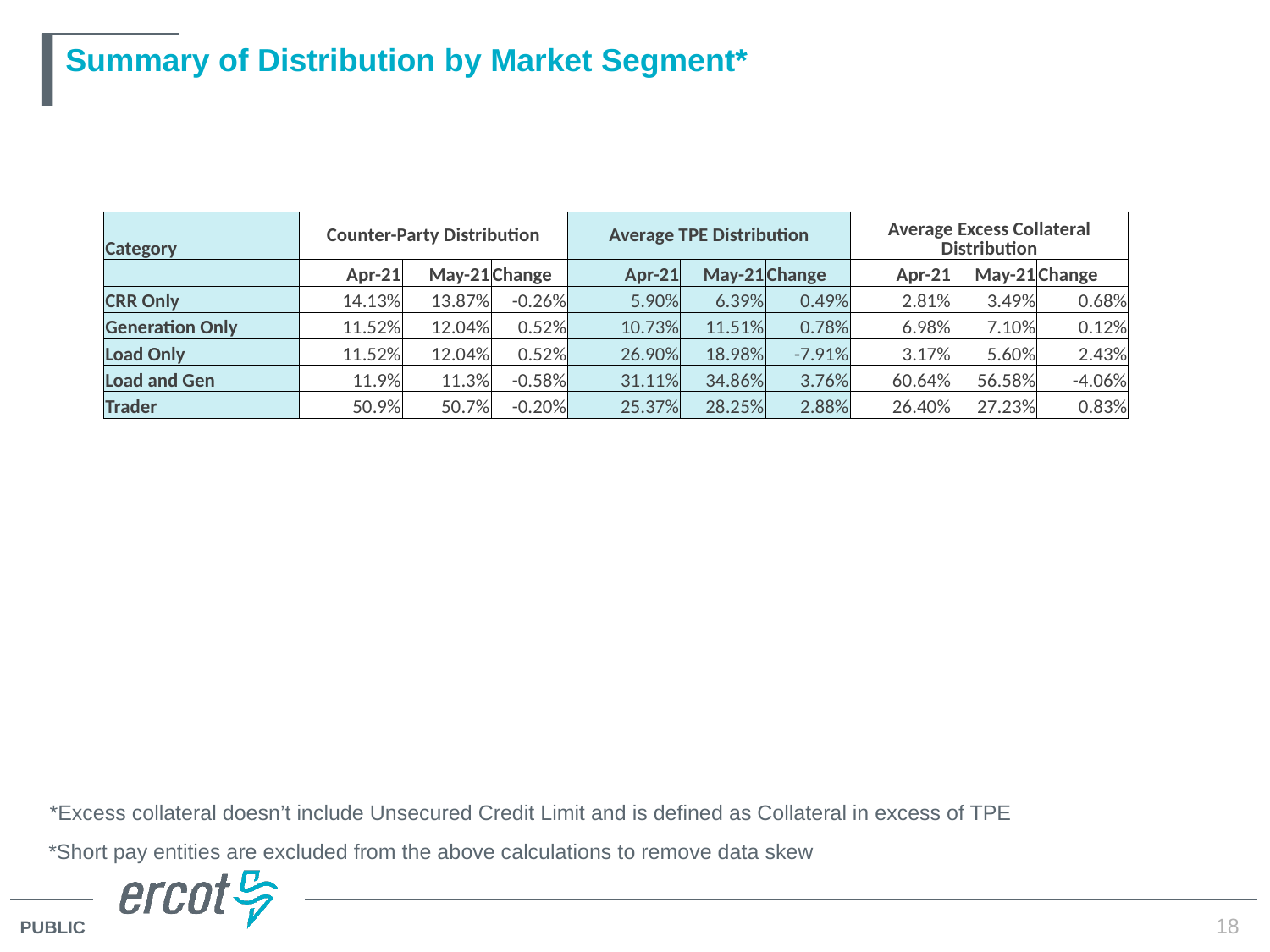

# Summary of Distribution by Market Segment*
| Category | Counter-Party Distribution |  |  | Average TPE Distribution |  |  | Average Excess Collateral Distribution |  |  |
| --- | --- | --- | --- | --- | --- | --- | --- | --- | --- |
|  | Apr-21 | May-21 | Change | Apr-21 | May-21 | Change | Apr-21 | May-21 | Change |
| CRR Only | 14.13% | 13.87% | -0.26% | 5.90% | 6.39% | 0.49% | 2.81% | 3.49% | 0.68% |
| Generation Only | 11.52% | 12.04% | 0.52% | 10.73% | 11.51% | 0.78% | 6.98% | 7.10% | 0.12% |
| Load Only | 11.52% | 12.04% | 0.52% | 26.90% | 18.98% | -7.91% | 3.17% | 5.60% | 2.43% |
| Load and Gen | 11.9% | 11.3% | -0.58% | 31.11% | 34.86% | 3.76% | 60.64% | 56.58% | -4.06% |
| Trader | 50.9% | 50.7% | -0.20% | 25.37% | 28.25% | 2.88% | 26.40% | 27.23% | 0.83% |
*Excess collateral doesn’t include Unsecured Credit Limit and is defined as Collateral in excess of TPE
*Short pay entities are excluded from the above calculations to remove data skew

18